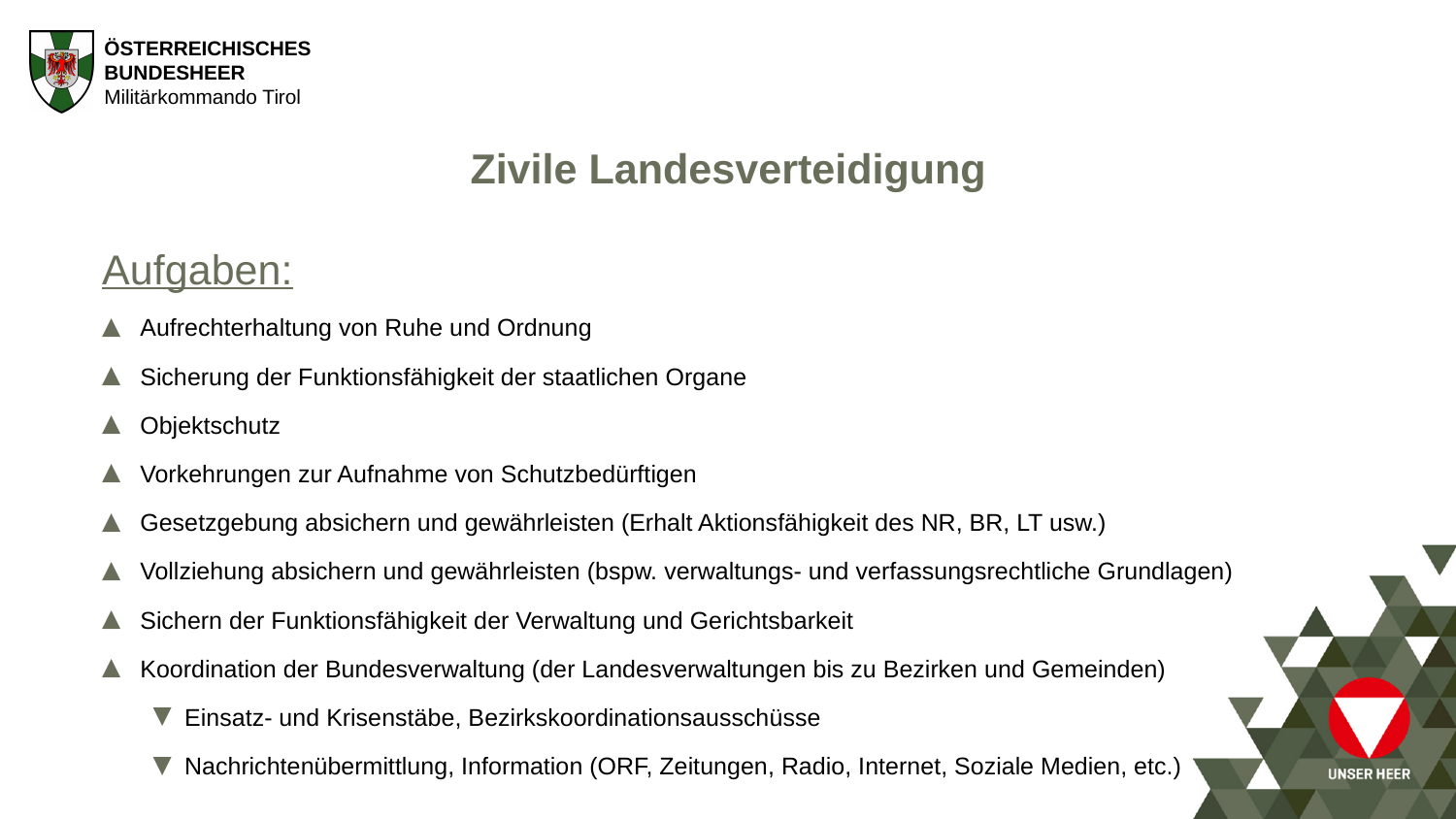

Zivile Landesverteidigung
Aufgaben:
Aufrechterhaltung von Ruhe und Ordnung
Sicherung der Funktionsfähigkeit der staatlichen Organe
Objektschutz
Vorkehrungen zur Aufnahme von Schutzbedürftigen
Gesetzgebung absichern und gewährleisten (Erhalt Aktionsfähigkeit des NR, BR, LT usw.)
Vollziehung absichern und gewährleisten (bspw. verwaltungs- und verfassungsrechtliche Grundlagen)
Sichern der Funktionsfähigkeit der Verwaltung und Gerichtsbarkeit
Koordination der Bundesverwaltung (der Landesverwaltungen bis zu Bezirken und Gemeinden)
Einsatz- und Krisenstäbe, Bezirkskoordinationsausschüsse
Nachrichtenübermittlung, Information (ORF, Zeitungen, Radio, Internet, Soziale Medien, etc.)